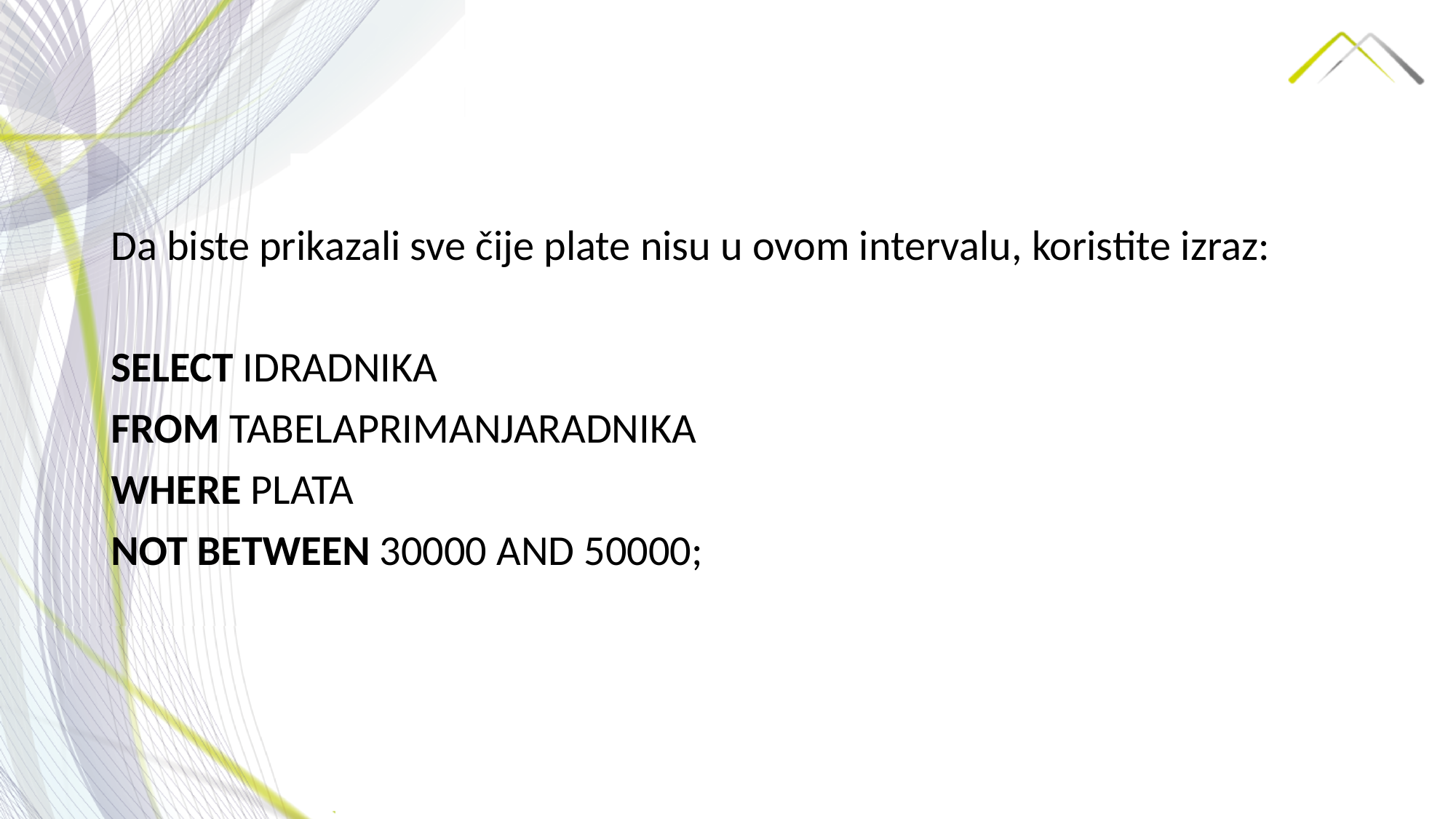

Da biste prikazali sve čije plate nisu u ovom intervalu, koristite izraz:

SELECT IDRADNIKA
FROM TABELAPRIMANJARADNIKA
WHERE PLATA
NOT BETWEEN 30000 AND 50000;